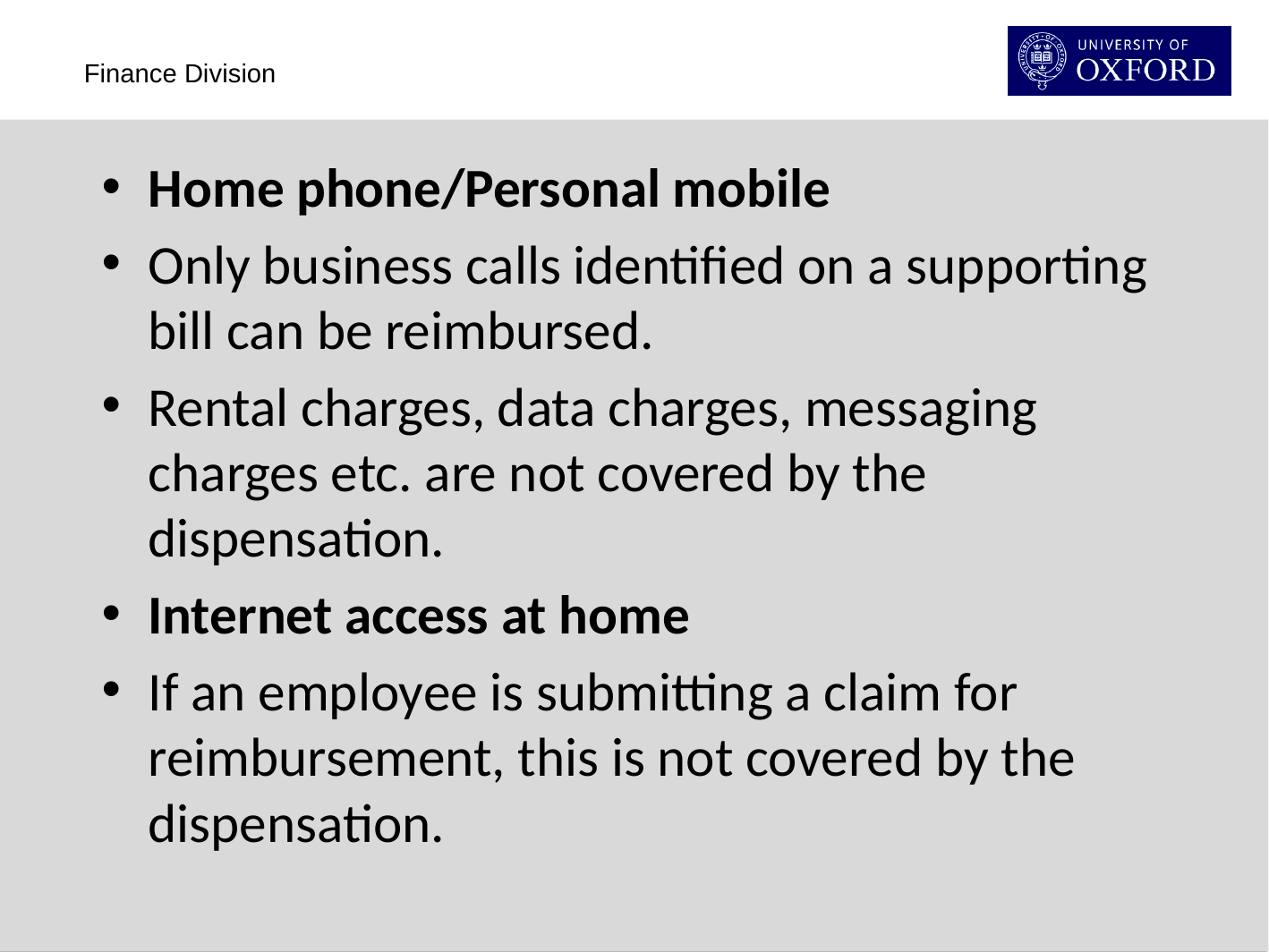

Home phone/Personal mobile
Only business calls identified on a supporting bill can be reimbursed.
Rental charges, data charges, messaging charges etc. are not covered by the dispensation.
Internet access at home
If an employee is submitting a claim for reimbursement, this is not covered by the dispensation.